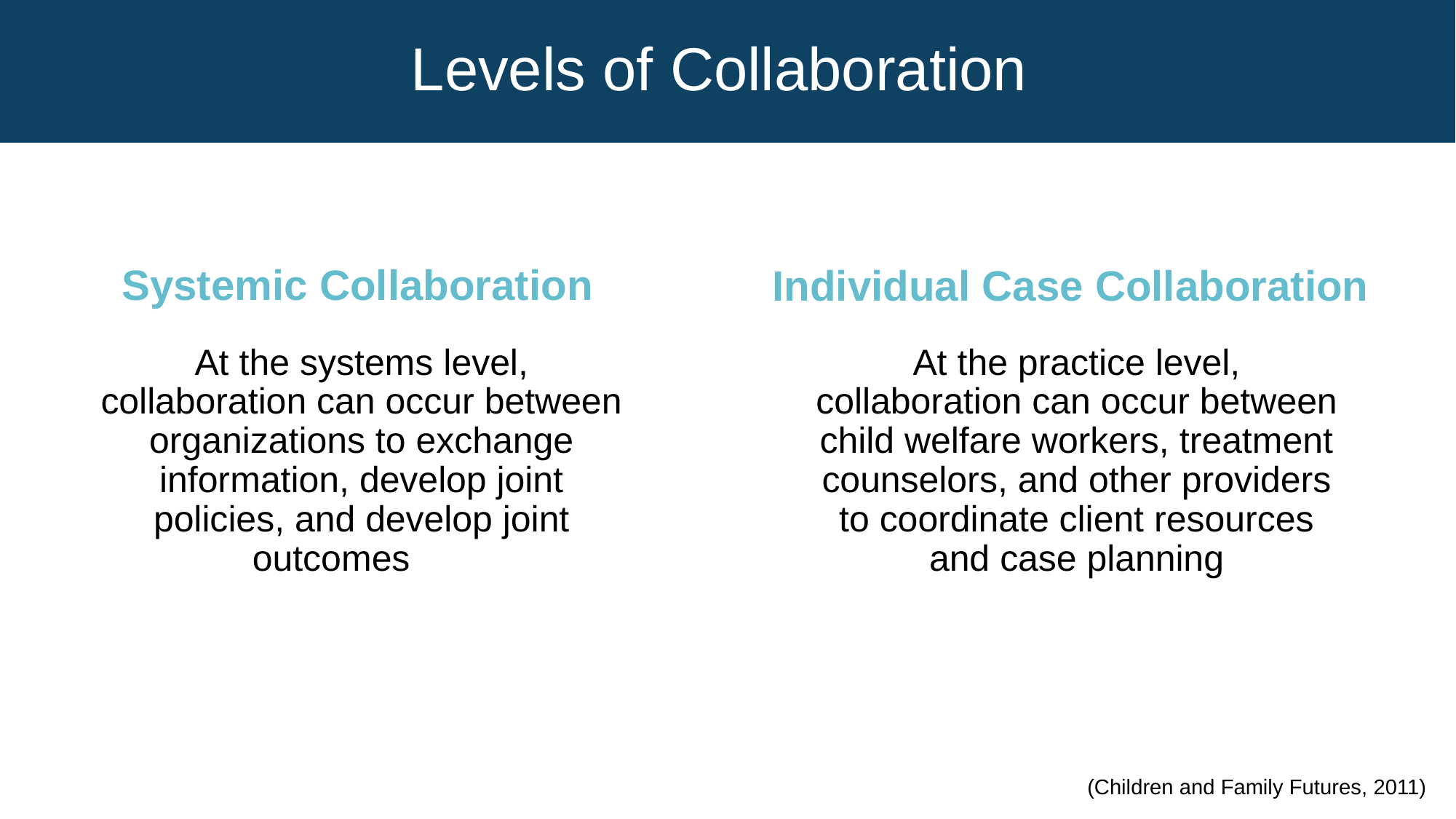

# Levels of Collaboration
Systemic Collaboration
Individual Case Collaboration
At the systems level, collaboration can occur between organizations to exchange information, develop joint policies, and develop joint outcomes
At the practice level, collaboration can occur between child welfare workers, treatment counselors, and other providers to coordinate client resources and case planning
(Children and Family Futures, 2011)